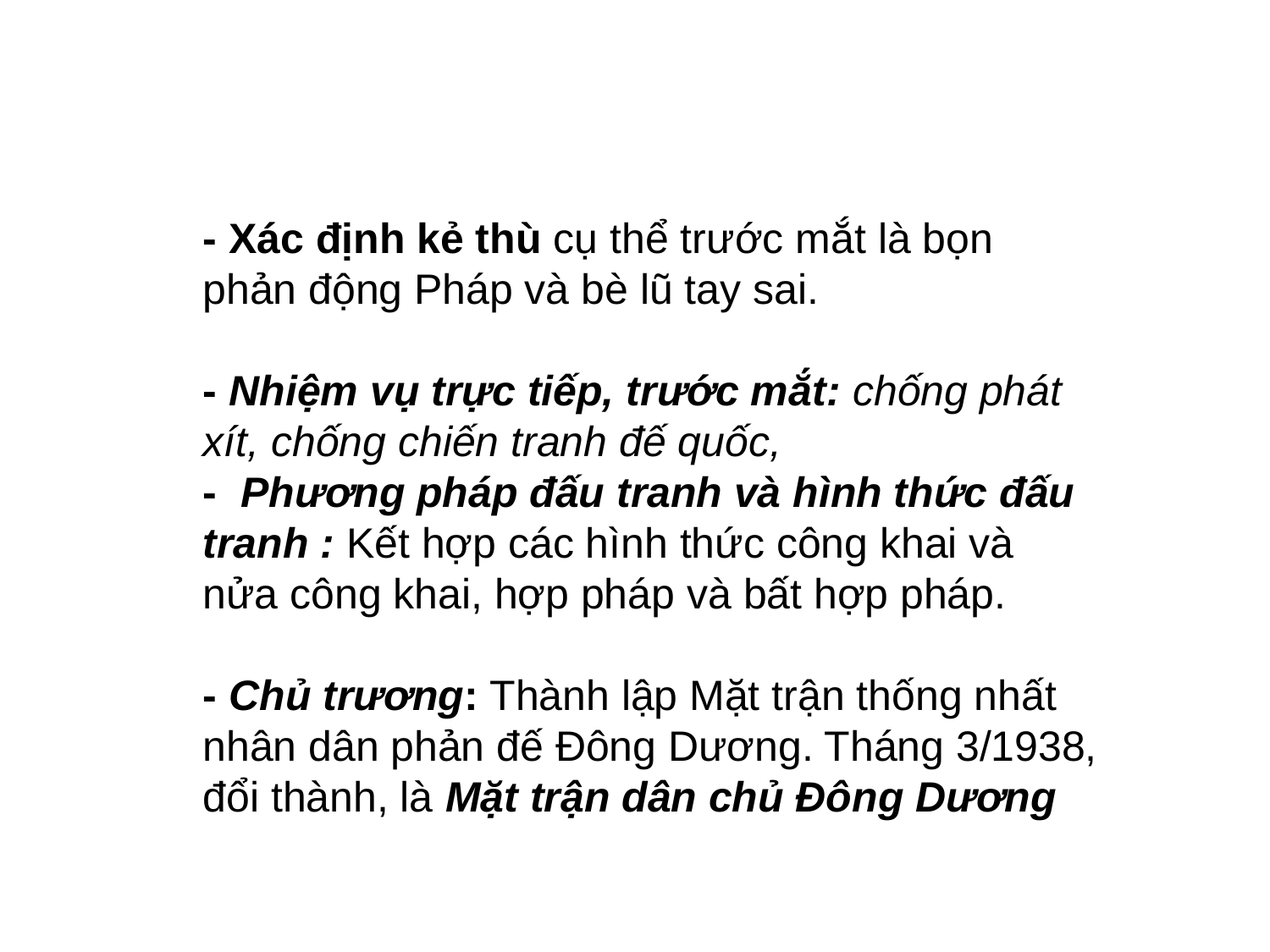

- Xác định kẻ thù cụ thể trước mắt là bọn phản động Pháp và bè lũ tay sai.

- Nhiệm vụ trực tiếp, trước mắt: chống phát xít, chống chiến tranh đế quốc,
-  Phương pháp đấu tranh và hình thức đấu tranh : Kết hợp các hình thức công khai và nửa công khai, hợp pháp và bất hợp pháp.

- Chủ trương: Thành lập Mặt trận thống nhất nhân dân phản đế Đông Dương. Tháng 3/1938, đổi thành, là Mặt trận dân chủ Đông Dương